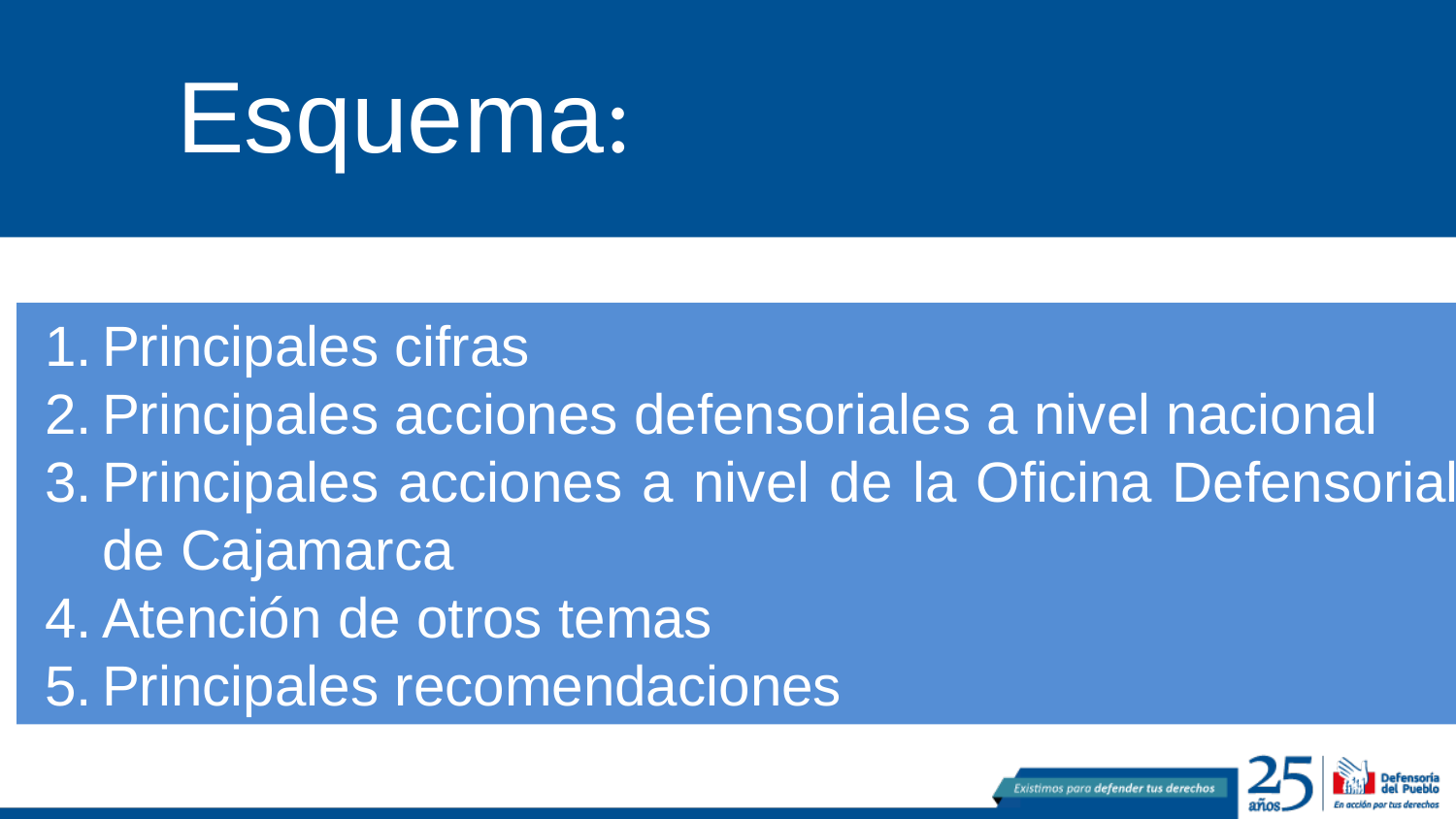

Esquema:

Principales cifras
Principales acciones defensoriales a nivel nacional
Principales acciones a nivel de la Oficina Defensorial de Cajamarca
Atención de otros temas
Principales recomendaciones